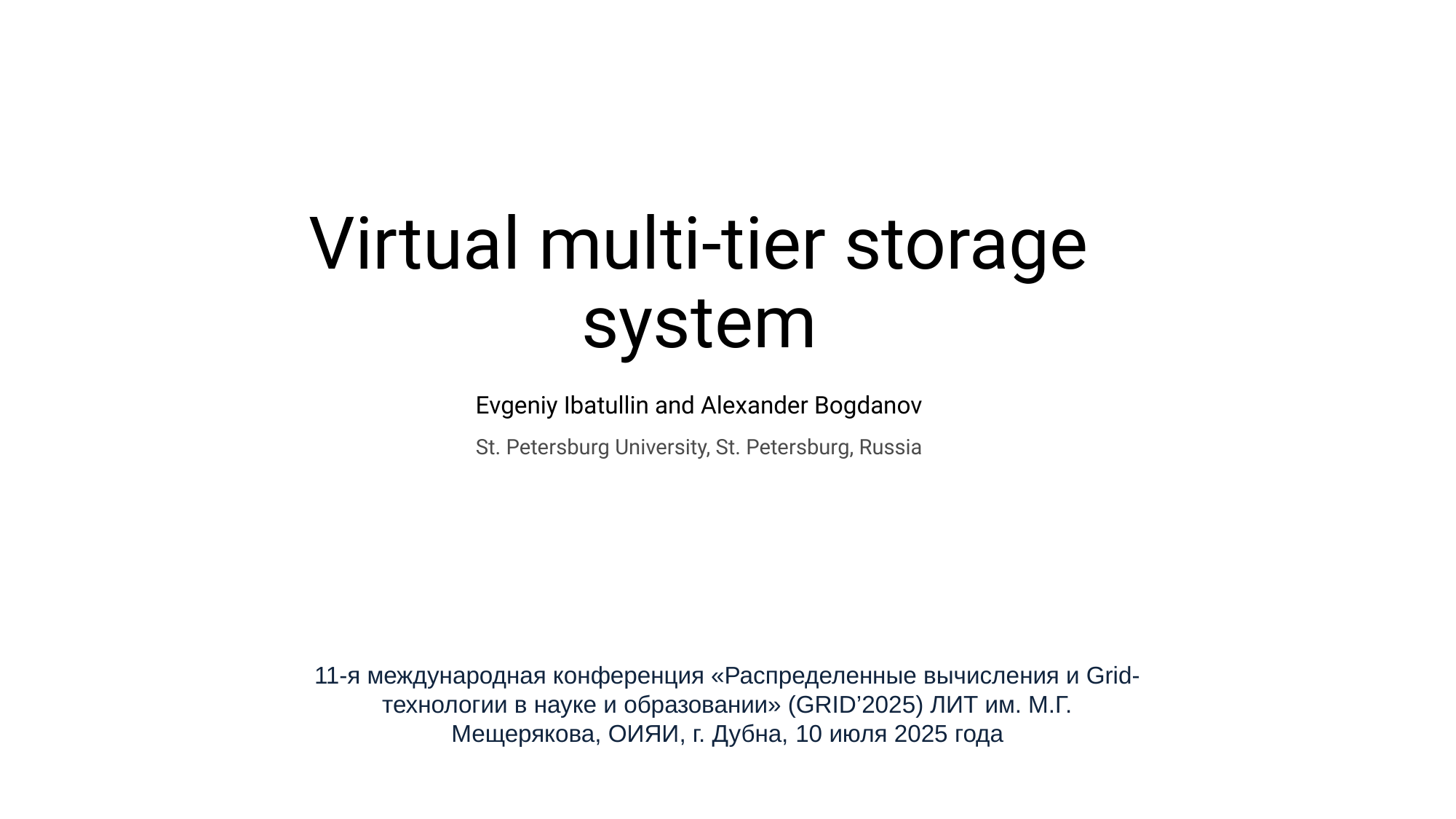

Virtual multi-tier storage system
Evgeniy Ibatullin and Alexander Bogdanov
St. Petersburg University, St. Petersburg, Russia
11-я международная конференция «Распределенные вычисления и Grid-технологии в науке и образовании» (GRID’2025) ЛИТ им. М.Г. Мещерякова, ОИЯИ, г. Дубна, 10 июля 2025 года